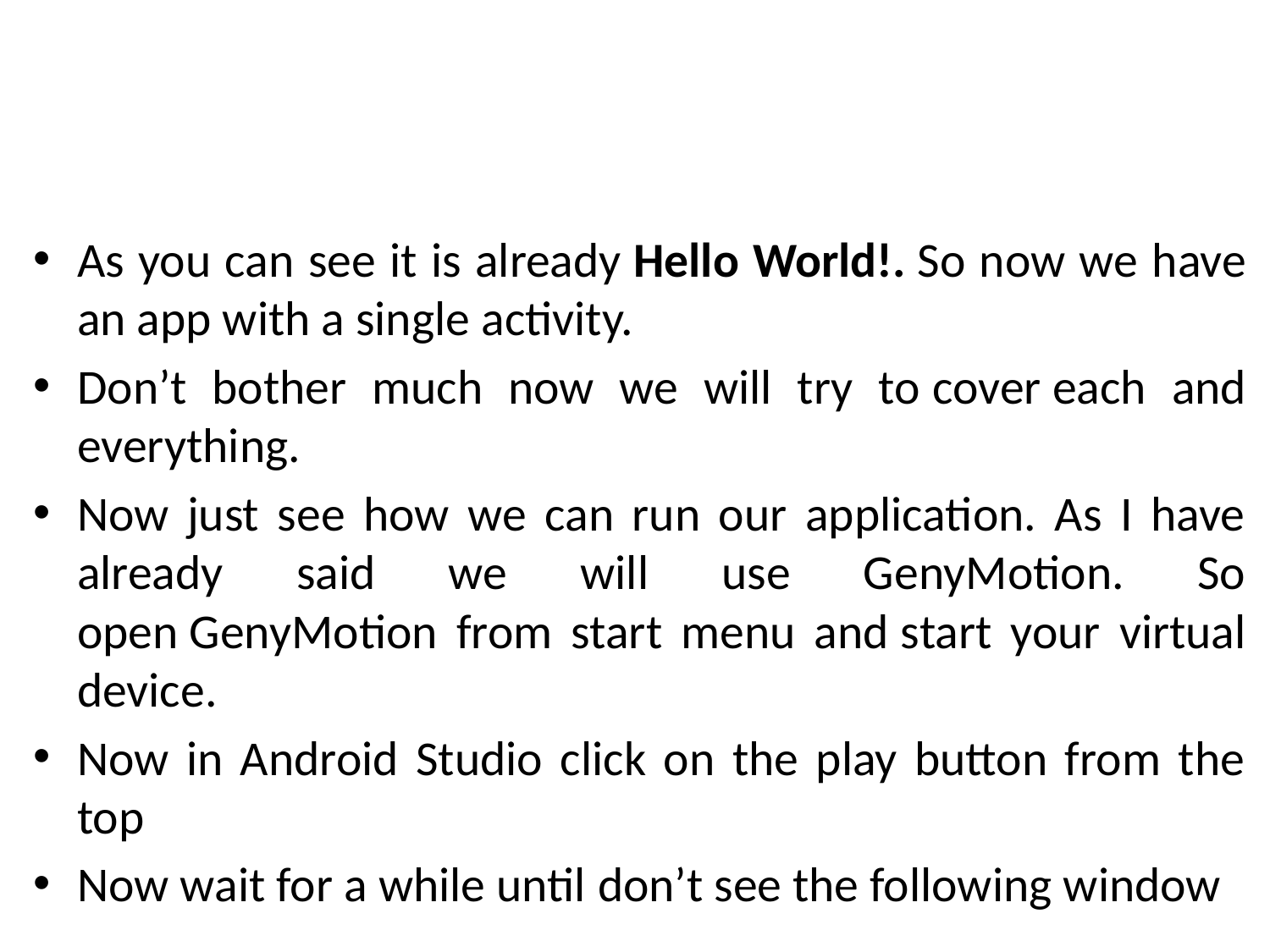

#
As you can see it is already Hello World!. So now we have an app with a single activity.
Don’t bother much now we will try to cover each and everything.
Now just see how we can run our application. As I have already said we will use GenyMotion. So open GenyMotion from start menu and start your virtual device.
Now in Android Studio click on the play button from the top
Now wait for a while until don’t see the following window